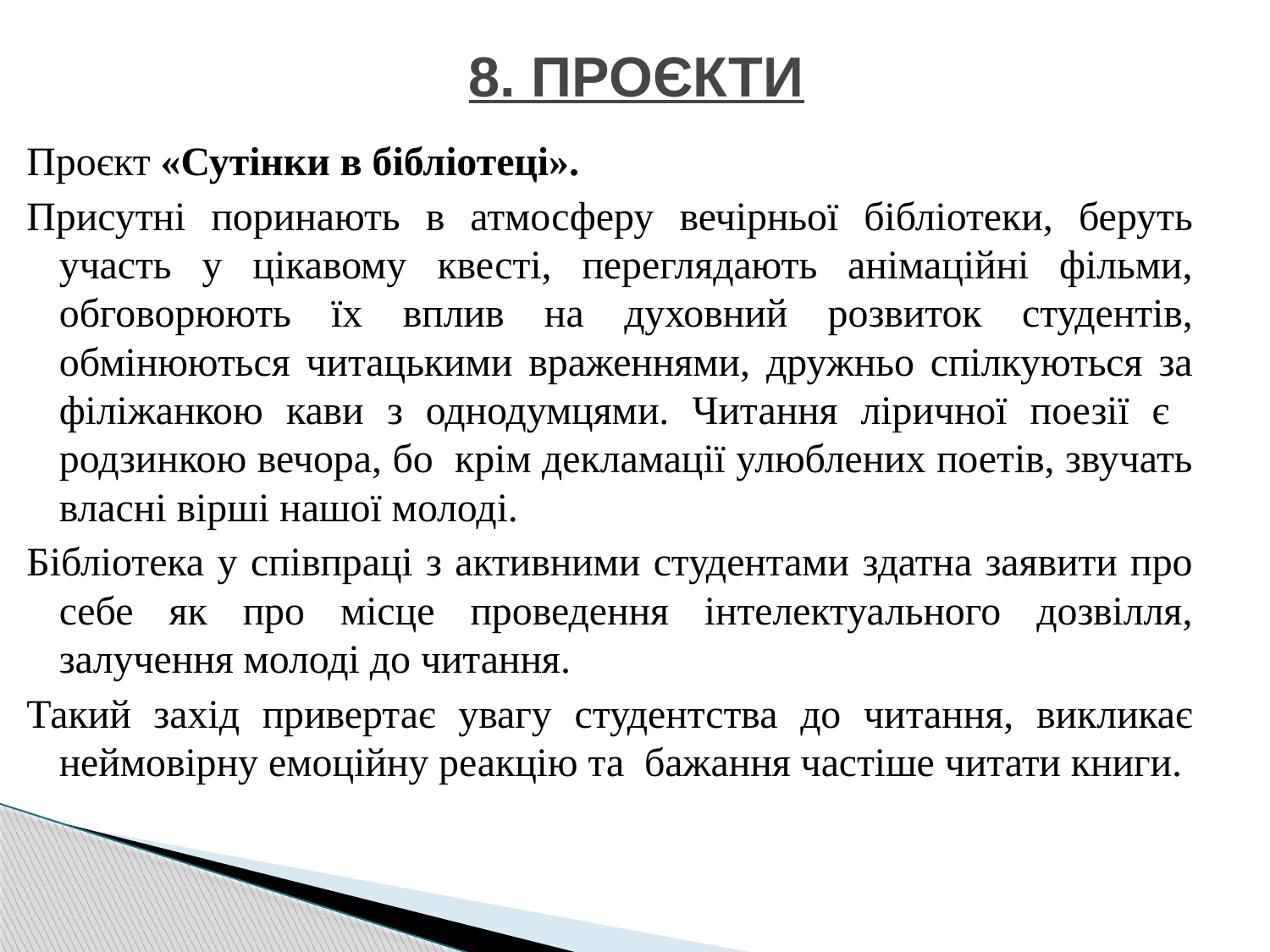

# 8. ПРОЄКТИ
Проєкт «Сутінки в бібліотеці».
Присутні поринають в атмосферу вечірньої бібліотеки, беруть участь у цікавому квесті, переглядають анімаційні фільми, обговорюють їх вплив на духовний розвиток студентів, обмінюються читацькими враженнями, дружньо спілкуються за філіжанкою кави з однодумцями. Читання ліричної поезії є  родзинкою вечора, бо  крім декламації улюблених поетів, звучать власні вірші нашої молоді.
Бібліотека у співпраці з активними студентами здатна заявити про себе як про місце проведення інтелектуального дозвілля, залучення молоді до читання.
Такий захід привертає увагу студентства до читання, викликає неймовірну емоційну реакцію та  бажання частіше читати книги.